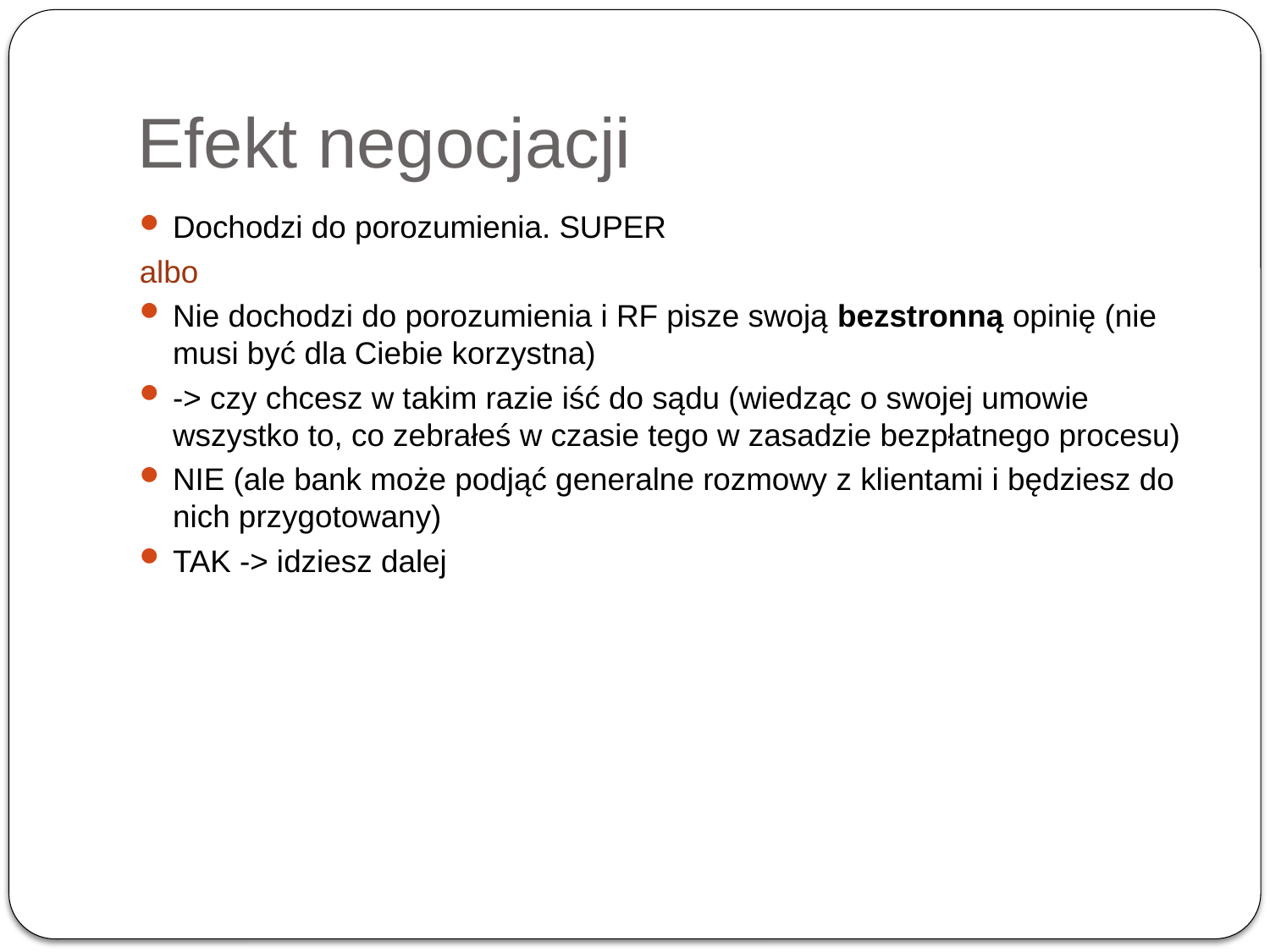

# Efekt negocjacji
Dochodzi do porozumienia. SUPER
albo
Nie dochodzi do porozumienia i RF pisze swoją bezstronną opinię (nie musi być dla Ciebie korzystna)
-> czy chcesz w takim razie iść do sądu (wiedząc o swojej umowie wszystko to, co zebrałeś w czasie tego w zasadzie bezpłatnego procesu)
NIE (ale bank może podjąć generalne rozmowy z klientami i będziesz do nich przygotowany)
TAK -> idziesz dalej